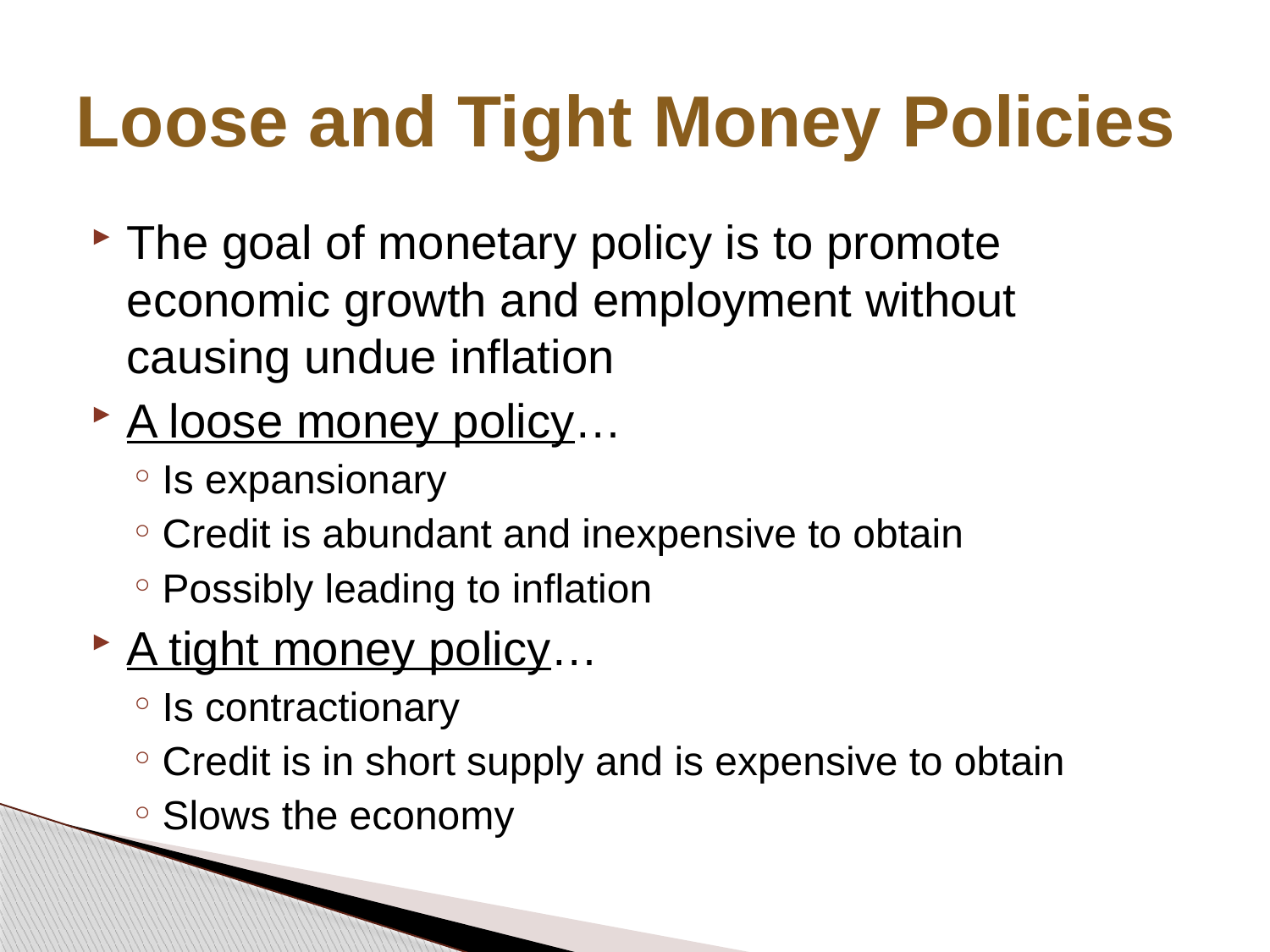

# Loose and Tight Money Policies
The goal of monetary policy is to promote economic growth and employment without causing undue inflation
A loose money policy…
Is expansionary
Credit is abundant and inexpensive to obtain
Possibly leading to inflation
A tight money policy…
Is contractionary
Credit is in short supply and is expensive to obtain
Slows the economy